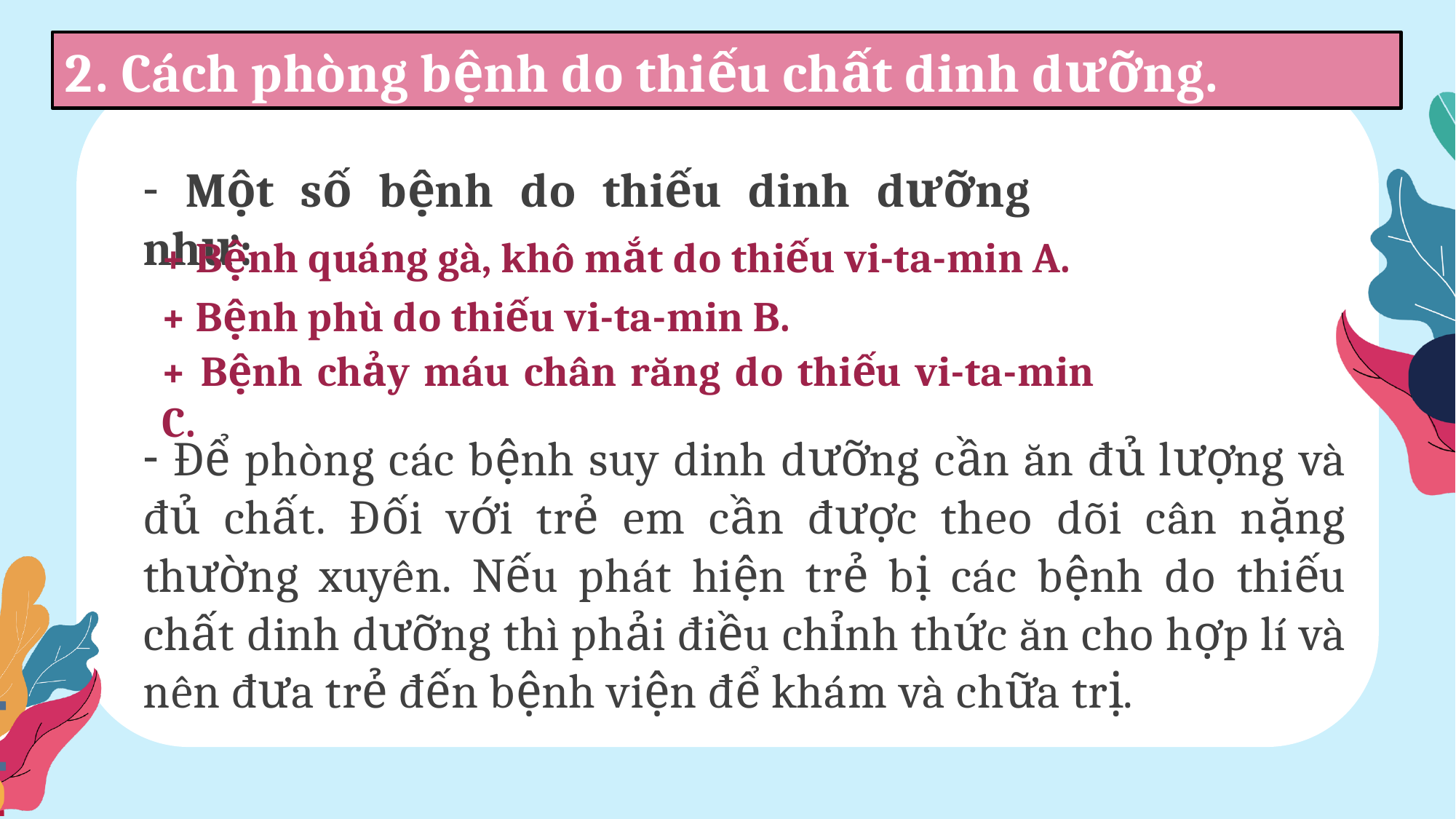

2. Cách phòng bệnh do thiếu chất dinh dưỡng.

 Một số bệnh do thiếu dinh dưỡng như:
+ Bệnh quáng gà, khô mắt do thiếu vi-ta-min A.
+ Bệnh phù do thiếu vi-ta-min B.
+ Bệnh chảy máu chân răng do thiếu vi-ta-min C.
 Để phòng các bệnh suy dinh dưỡng cần ăn đủ lượng và đủ chất. Đối với trẻ em cần được theo dõi cân nặng thường xuyên. Nếu phát hiện trẻ bị các bệnh do thiếu chất dinh dưỡng thì phải điều chỉnh thức ăn cho hợp lí và nên đưa trẻ đến bệnh viện để khám và chữa trị.